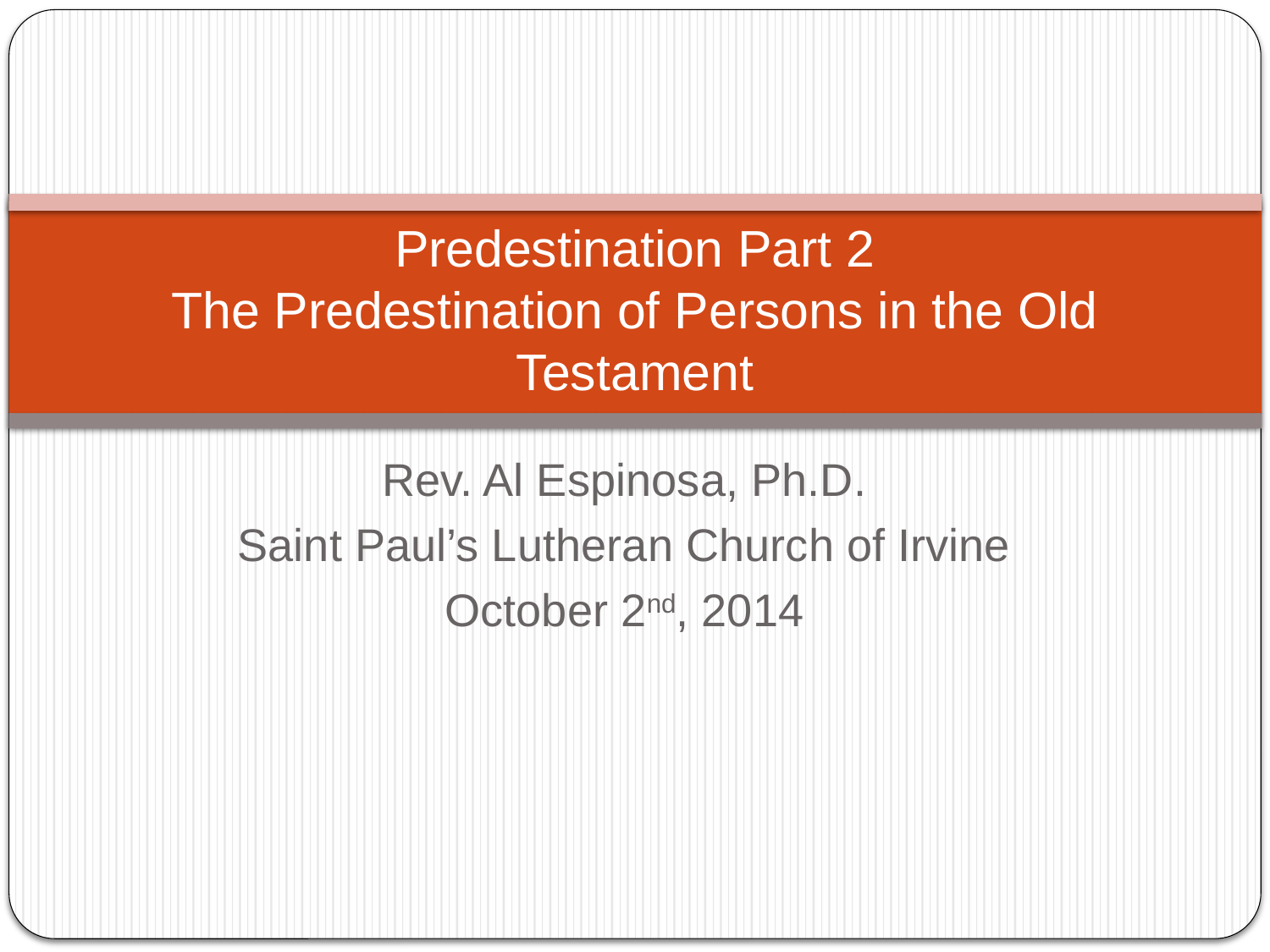

# Predestination Part 2 The Predestination of Persons in the Old Testament
Rev. Al Espinosa, Ph.D.
Saint Paul’s Lutheran Church of Irvine
October 2nd, 2014